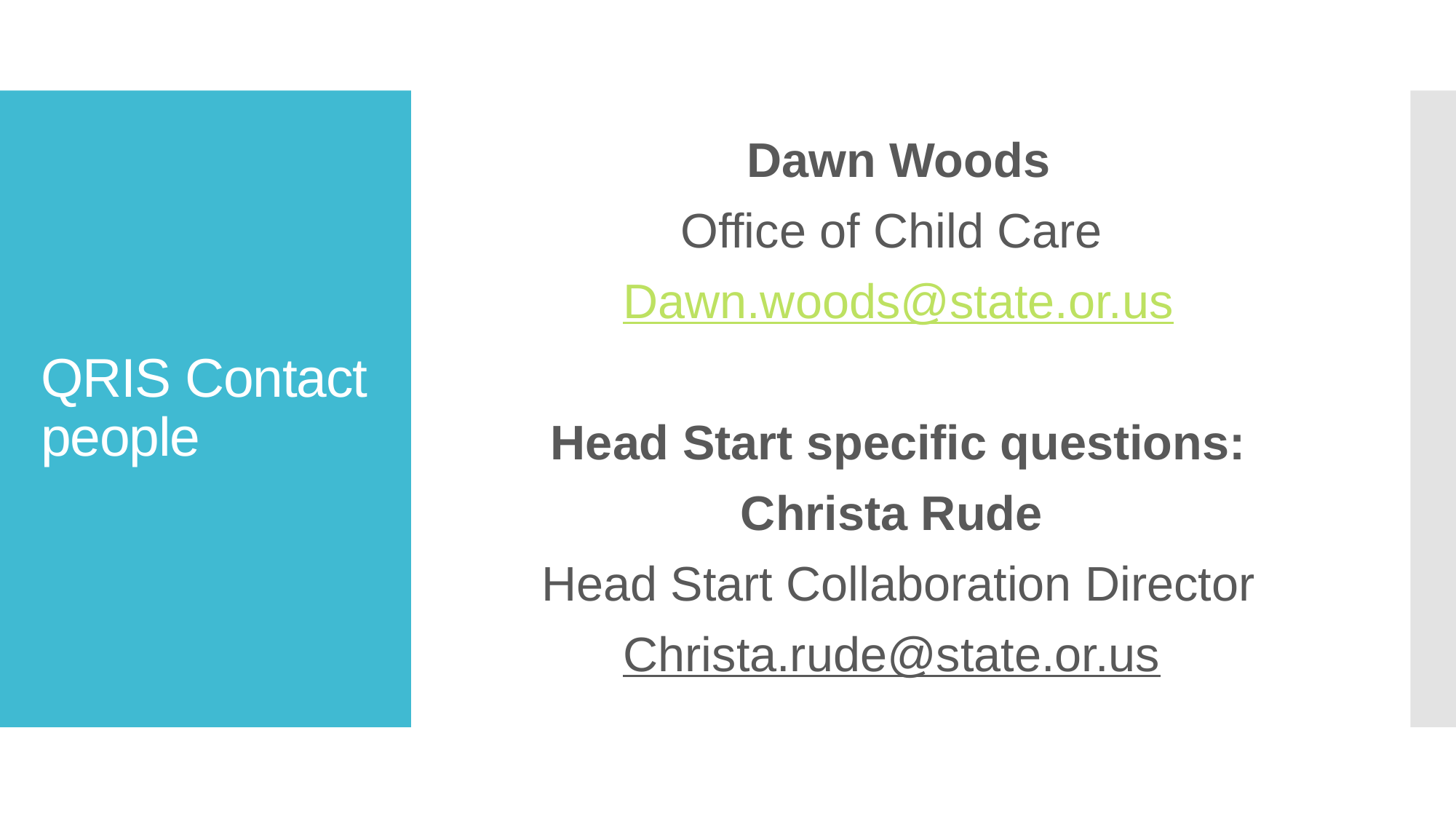

Dawn Woods
Office of Child Care
Dawn.woods@state.or.us

Head Start specific questions:
Christa Rude
Head Start Collaboration Director
Christa.rude@state.or.us
# QRIS Contact people